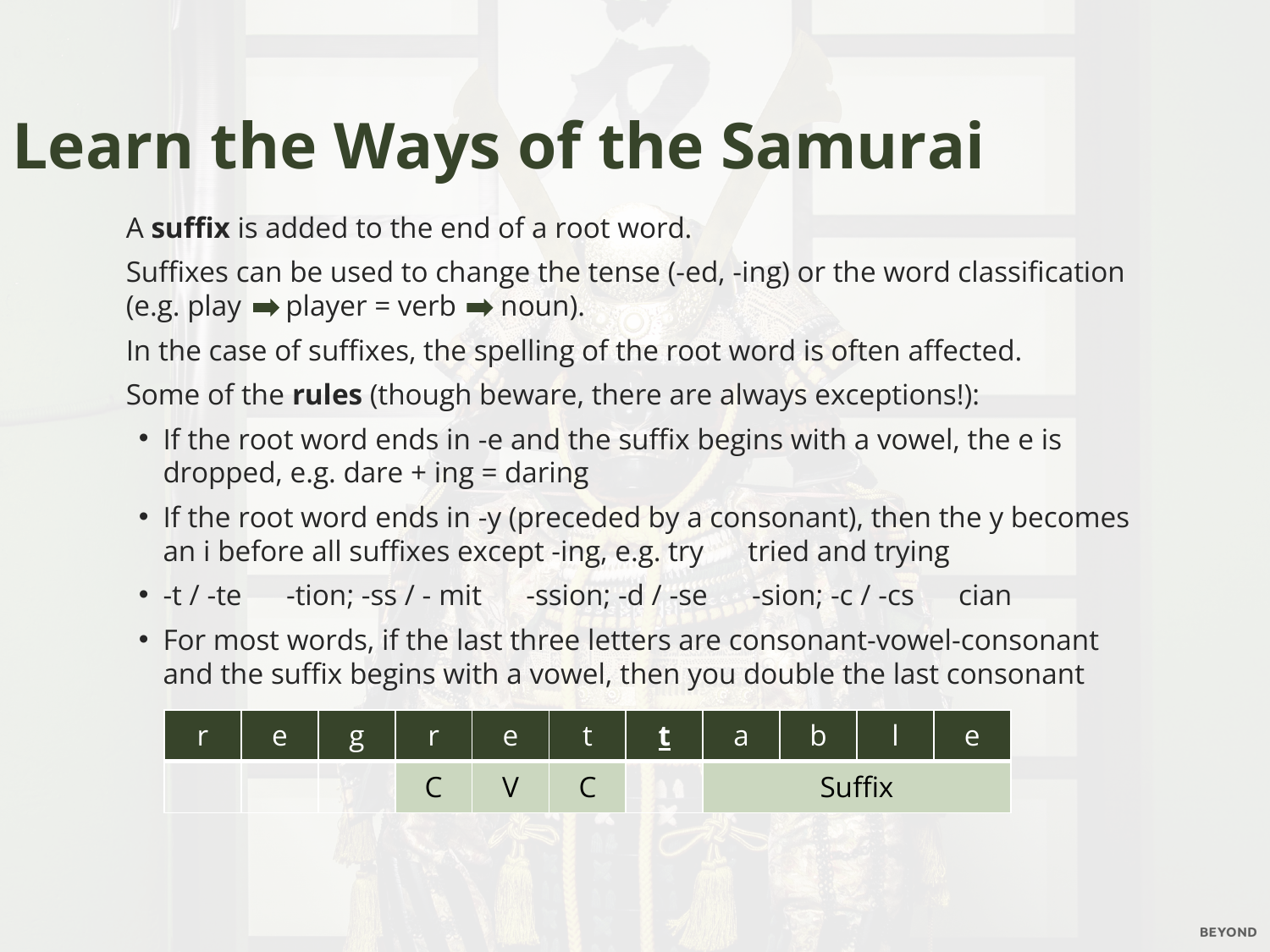

Learn the Ways of the Samurai
A suffix is added to the end of a root word.
Suffixes can be used to change the tense (-ed, -ing) or the word classification
(e.g. play      player = verb      noun).
In the case of suffixes, the spelling of the root word is often affected.
Some of the rules (though beware, there are always exceptions!):
If the root word ends in -e and the suffix begins with a vowel, the e is dropped, e.g. dare + ing = daring
If the root word ends in -y (preceded by a consonant), then the y becomes an i before all suffixes except -ing, e.g. try      tried and trying
-t / -te      -tion; -ss / - mit      -ssion; -d / -se      -sion; -c / -cs      cian
For most words, if the last three letters are consonant-vowel-consonant and the suffix begins with a vowel, then you double the last consonant

| r | e | g | r | e | t | t | a | b | l | e |
| --- | --- | --- | --- | --- | --- | --- | --- | --- | --- | --- |
|  |  |  | C | V | C |  | Suffix |  |  |  |